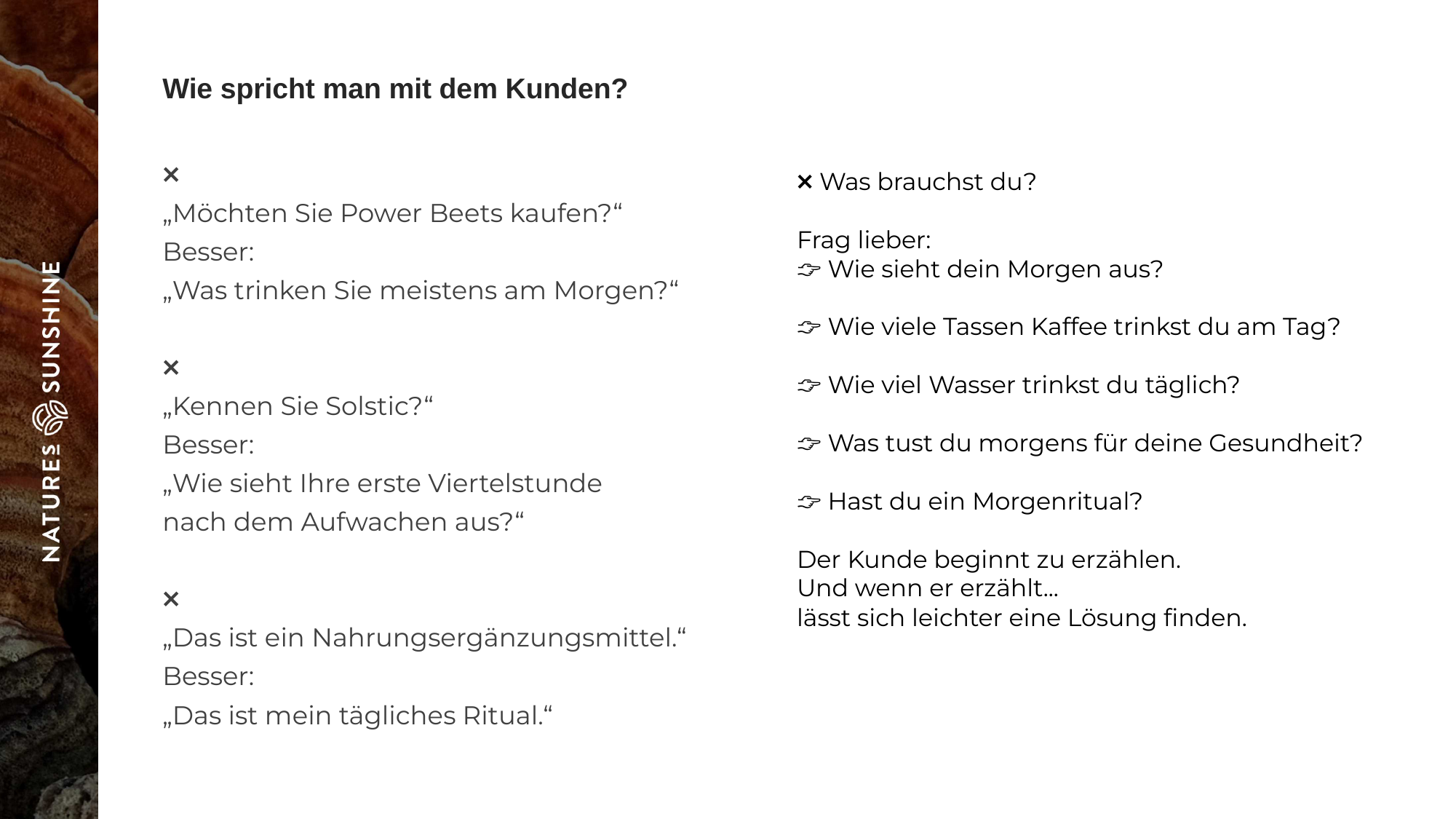

# Wie spricht man mit dem Kunden?
❌
„Möchten Sie Power Beets kaufen?“
Besser:
„Was trinken Sie meistens am Morgen?“

❌
„Kennen Sie Solstic?“
Besser:
„Wie sieht Ihre erste Viertelstunde
nach dem Aufwachen aus?“

❌
„Das ist ein Nahrungsergänzungsmittel.“
Besser:
„Das ist mein tägliches Ritual.“
❌ Was brauchst du?

Frag lieber:
👉 Wie sieht dein Morgen aus?

👉 Wie viele Tassen Kaffee trinkst du am Tag?

👉 Wie viel Wasser trinkst du täglich?

👉 Was tust du morgens für deine Gesundheit?

👉 Hast du ein Morgenritual?

Der Kunde beginnt zu erzählen.
Und wenn er erzählt...
lässt sich leichter eine Lösung finden.